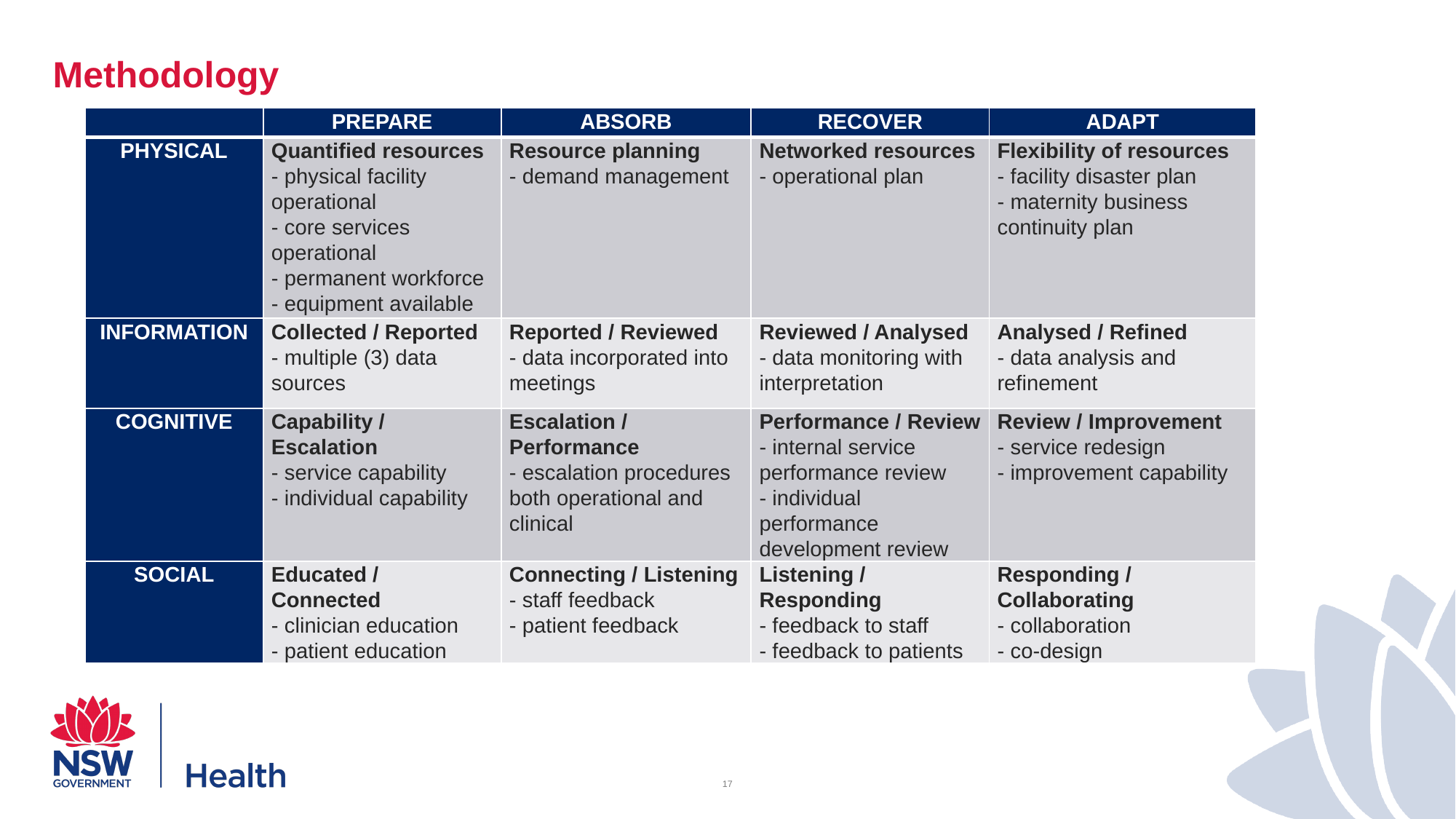

# Methodology
|  | PREPARE | ABSORB | RECOVER | ADAPT |
| --- | --- | --- | --- | --- |
| PHYSICAL | Quantified resources - physical facility operational - core services operational - permanent workforce - equipment available | Resource planning - demand management | Networked resources - operational plan | Flexibility of resources - facility disaster plan - maternity business continuity plan |
| INFORMATION | Collected / Reported - multiple (3) data sources | Reported / Reviewed - data incorporated into meetings | Reviewed / Analysed - data monitoring with interpretation | Analysed / Refined - data analysis and refinement |
| COGNITIVE | Capability / Escalation - service capability - individual capability | Escalation / Performance - escalation procedures both operational and clinical | Performance / Review - internal service performance review - individual performance development review | Review / Improvement - service redesign - improvement capability |
| SOCIAL | Educated / Connected - clinician education - patient education | Connecting / Listening - staff feedback - patient feedback | Listening / Responding - feedback to staff - feedback to patients | Responding / Collaborating - collaboration - co-design |